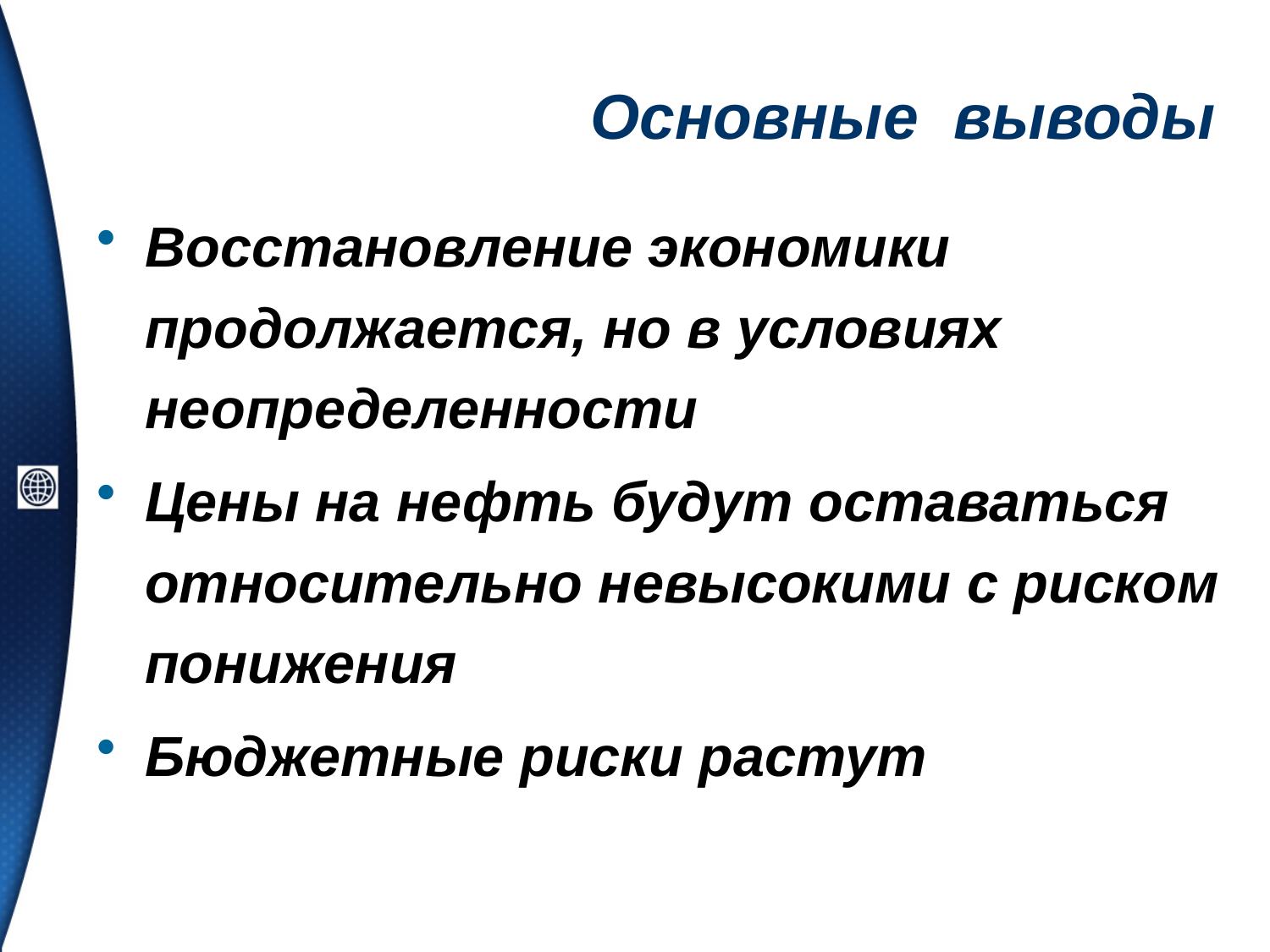

Oсновные  выводы
Восстановление экономики продолжается, но в условиях неопределенности
Цены на нефть будут оставаться относительно невысокими с риском понижения
Бюджетные риски растут